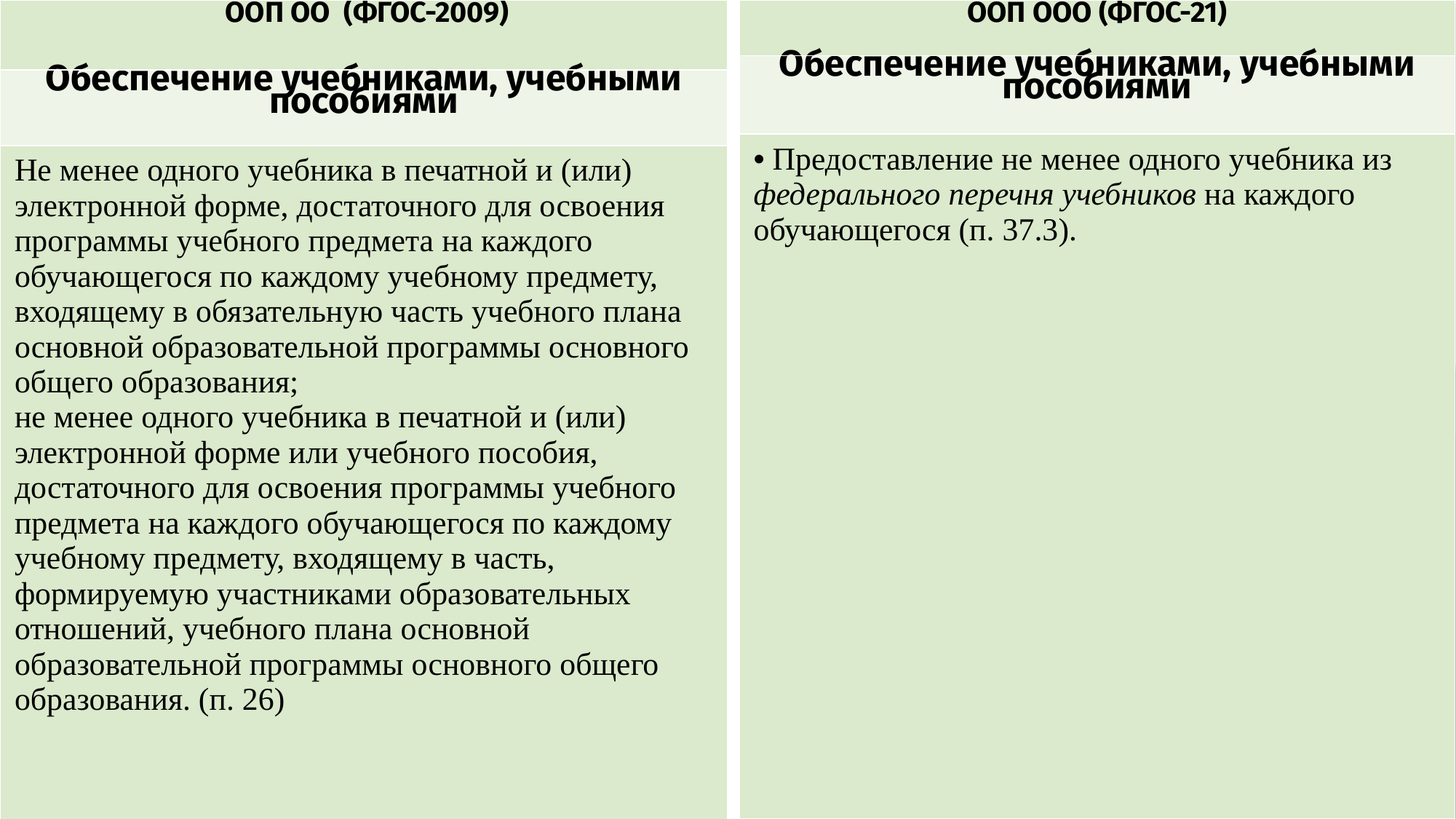

| ООП ООО (ФГОС-21) |
| --- |
| Обеспечение учебниками, учебными пособиями |
| Предоставление не менее одного учебника из федерального перечня учебников на каждого обучающегося (п. 37.3). |
| ООП ОО (ФГОС-2009) |
| --- |
| Обеспечение учебниками, учебными пособиями |
| Не менее одного учебника в печатной и (или) электронной форме, достаточного для освоения программы учебного предмета на каждого обучающегося по каждому учебному предмету, входящему в обязательную часть учебного плана основной образовательной программы основного общего образования; не менее одного учебника в печатной и (или) электронной форме или учебного пособия, достаточного для освоения программы учебного предмета на каждого обучающегося по каждому учебному предмету, входящему в часть, формируемую участниками образовательных отношений, учебного плана основной образовательной программы основного общего образования. (п. 26) |